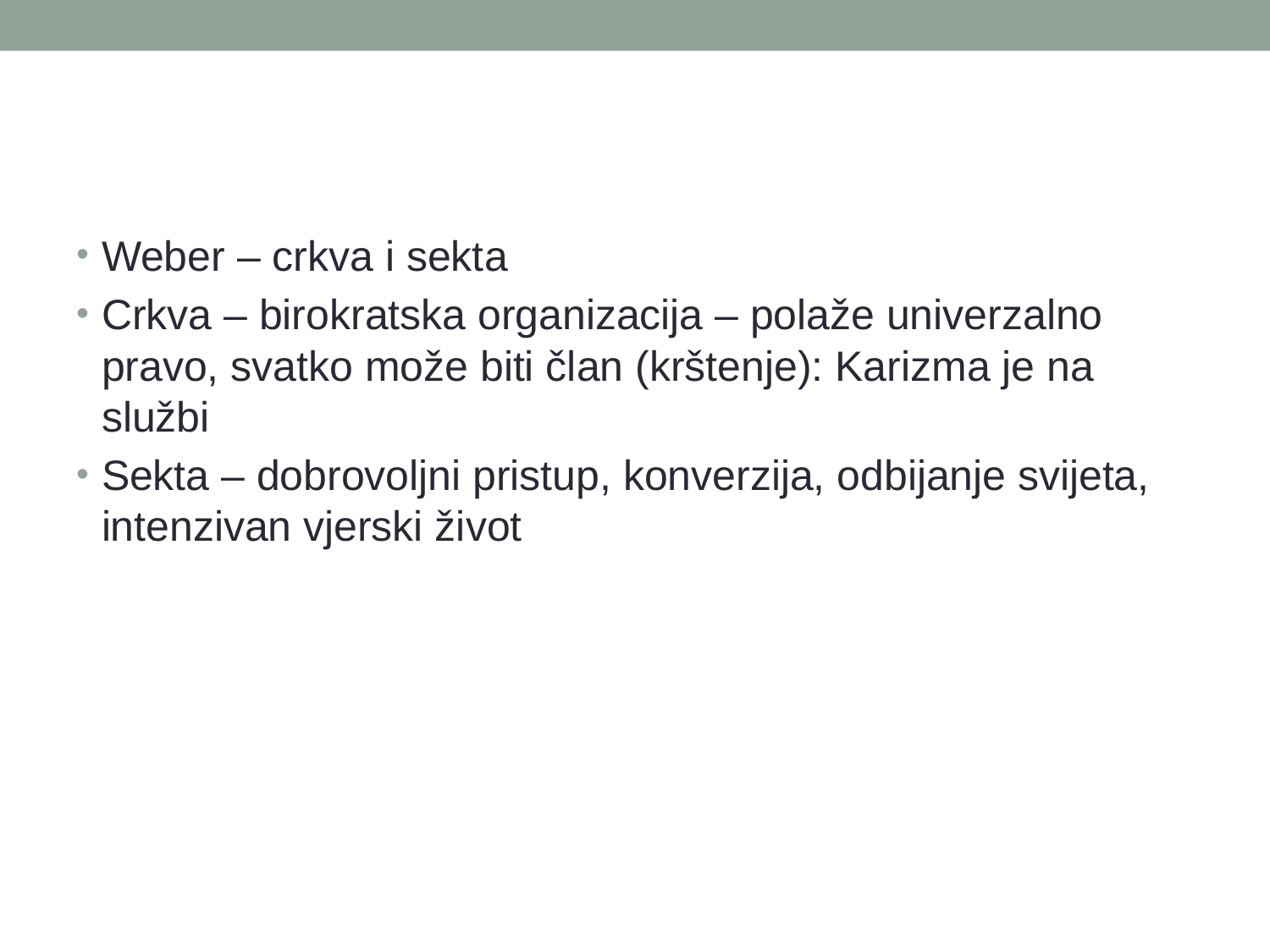

#
Weber – crkva i sekta
Crkva – birokratska organizacija – polaže univerzalno pravo, svatko može biti član (krštenje): Karizma je na službi
Sekta – dobrovoljni pristup, konverzija, odbijanje svijeta, intenzivan vjerski život